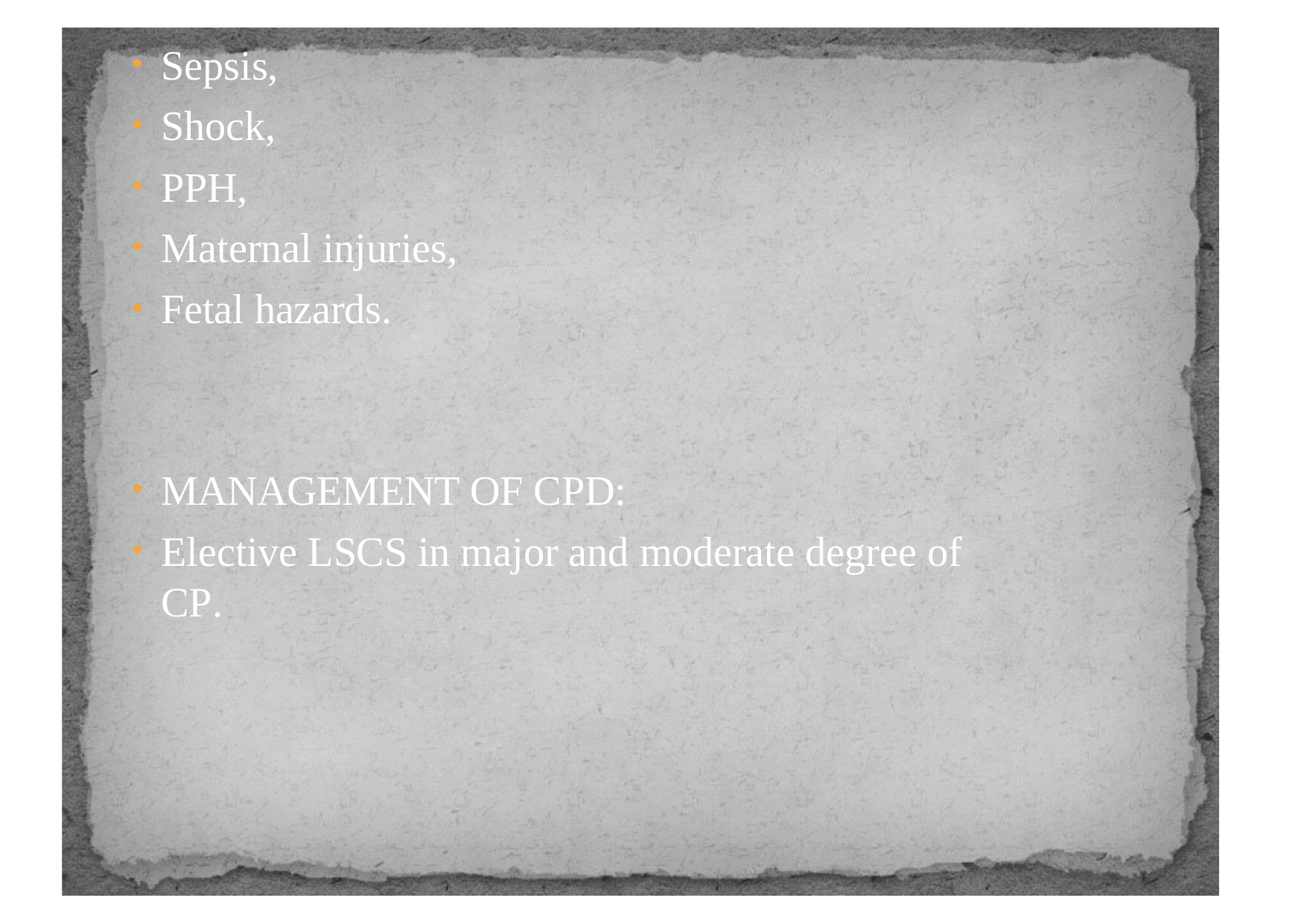

Sepsis,
Shock,
PPH,
Maternal injuries,
Fetal hazards.
MANAGEMENT OF CPD:
Elective LSCS in major and moderate degree of CP.